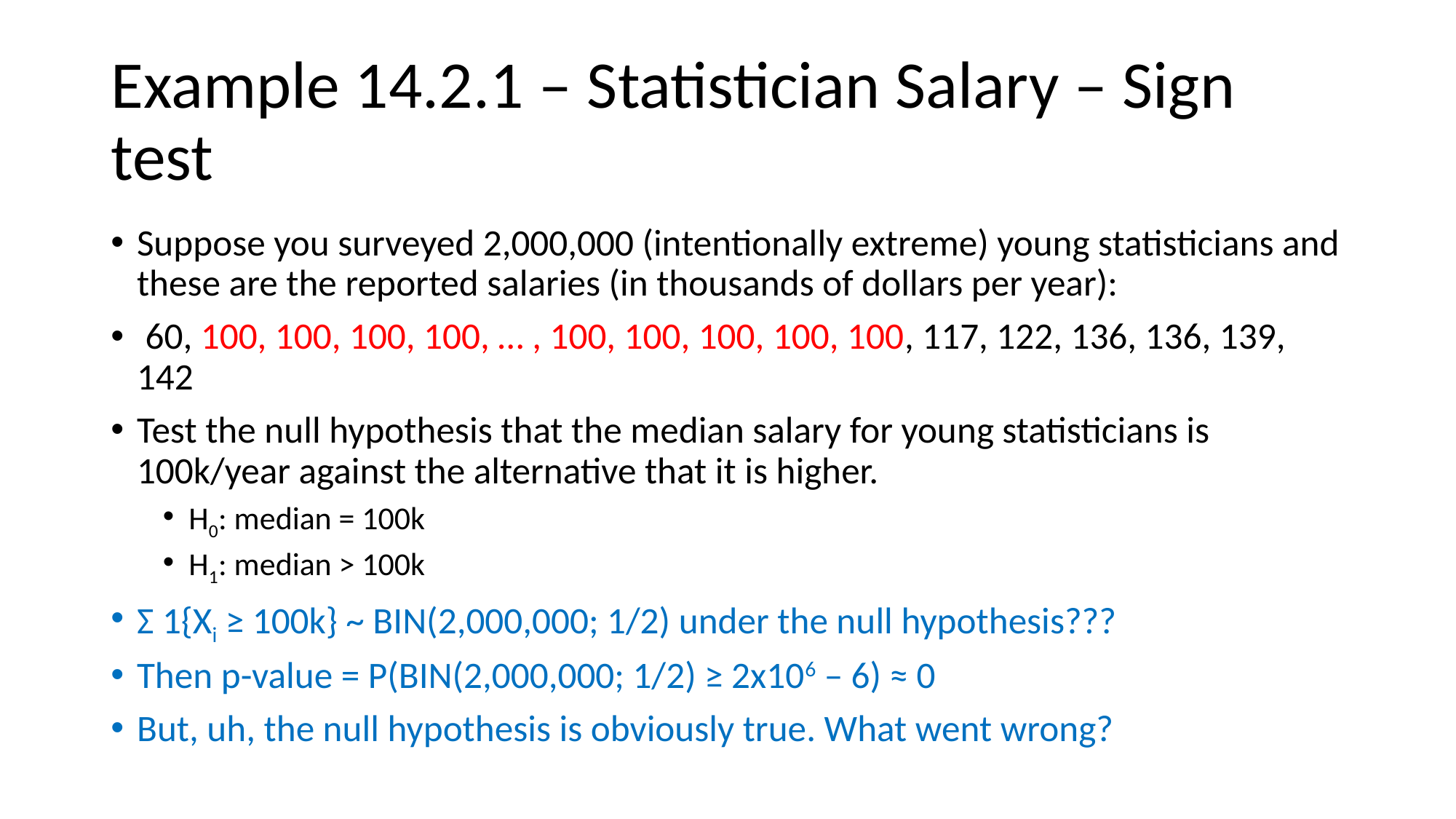

# Example 14.2.1 – Statistician Salary – Sign test
Suppose you surveyed 2,000,000 (intentionally extreme) young statisticians and these are the reported salaries (in thousands of dollars per year):
 60, 100, 100, 100, 100, … , 100, 100, 100, 100, 100, 117, 122, 136, 136, 139, 142
Test the null hypothesis that the median salary for young statisticians is 100k/year against the alternative that it is higher.
H0: median = 100k
H1: median > 100k
Σ 1{Xi ≥ 100k} ~ BIN(2,000,000; 1/2) under the null hypothesis???
Then p-value = P(BIN(2,000,000; 1/2) ≥ 2x106 – 6) ≈ 0
But, uh, the null hypothesis is obviously true. What went wrong?